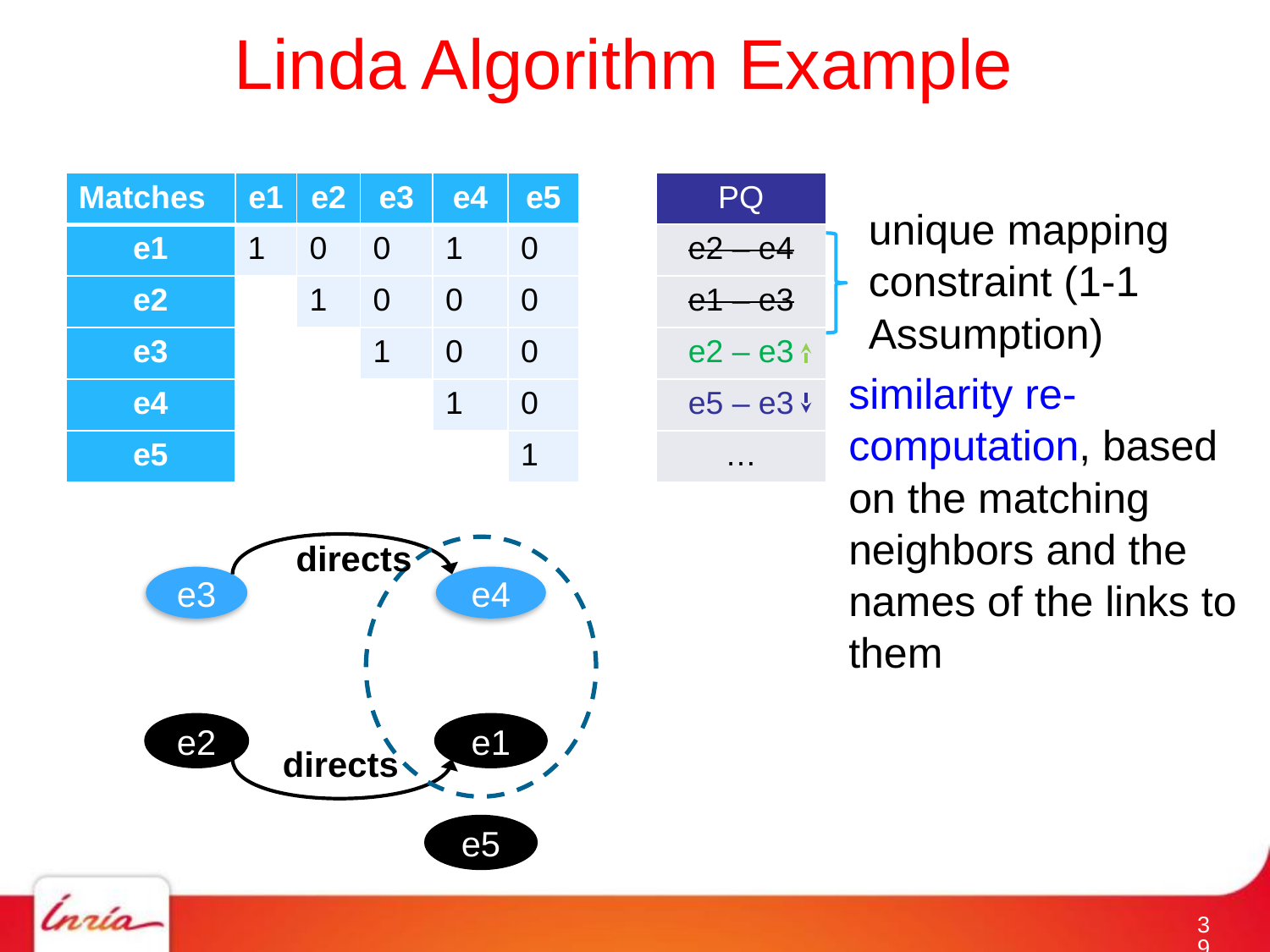

Linda Algorithm Example
| Matches | e1 | e2 | e3 | e4 | e5 |
| --- | --- | --- | --- | --- | --- |
| e1 | 1 | 0 | 0 | 1 | 0 |
| e2 |  | 1 | 0 | 0 | 0 |
| e3 |  |  | 1 | 0 | 0 |
| e4 |  |  |  | 1 | 0 |
| e5 |  |  |  |  | 1 |
| PQ |
| --- |
| e2 – e4 |
| e1 – e3 |
| e2 – e3 |
| e5 – e3 |
| … |
unique mapping constraint (1-1 Assumption)

similarity re-computation, based on the matching neighbors and the names of the links to them
directs

e3
e4
e2
e1
directs
e5
39